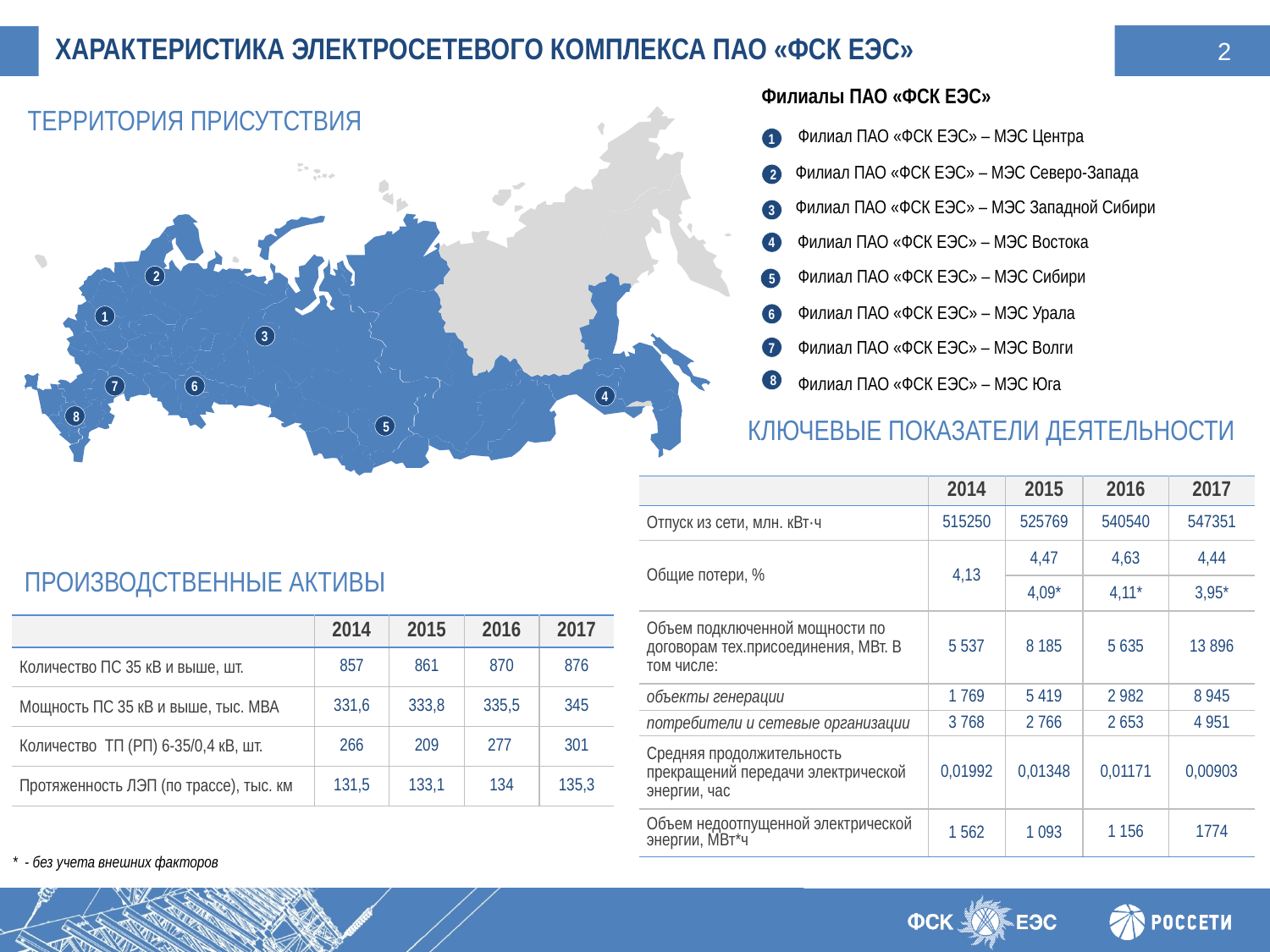

# ХАРАКТЕРИСТИКА ЭЛЕКТРОСЕТЕВОГО КОМПЛЕКСА ПАО «ФСК ЕЭС»
Филиалы ПАО «ФСК ЕЭС»
ТЕРРИТОРИЯ ПРИСУТСТВИЯ

Филиал ПАО «ФСК ЕЭС» – МЭС Центра
1
Филиал ПАО «ФСК ЕЭС» – МЭС Северо-Запада
 2
Филиал ПАО «ФСК ЕЭС» – МЭС Западной Сибири
3
Филиал ПАО «ФСК ЕЭС» – МЭС Востока
4
Филиал ПАО «ФСК ЕЭС» – МЭС Сибири
 2
 5
Филиал ПАО «ФСК ЕЭС» – МЭС Урала
6
1
3
Филиал ПАО «ФСК ЕЭС» – МЭС Волги
7
Филиал ПАО «ФСК ЕЭС» – МЭС Юга
 8
7
6
4
 8
КЛЮЧЕВЫЕ ПОКАЗАТЕЛИ ДЕЯТЕЛЬНОСТИ
 5
|  | 2014 | 2015 | 2016 | 2017 |
| --- | --- | --- | --- | --- |
| Отпуск из сети, млн. кВт·ч | 515250 | 525769 | 540540 | 547351 |
| Общие потери, % | 4,13 | 4,47 | 4,63 | 4,44 |
|  |  | 4,09\* | 4,11\* | 3,95\* |
| Объем подключенной мощности по договорам тех.присоединения, МВт. В том числе: | 5 537 | 8 185 | 5 635 | 13 896 |
| объекты генерации | 1 769 | 5 419 | 2 982 | 8 945 |
| потребители и сетевые организации | 3 768 | 2 766 | 2 653 | 4 951 |
| Средняя продолжительность прекращений передачи электрической энергии, час | 0,01992 | 0,01348 | 0,01171 | 0,00903 |
| Объем недоотпущенной электрической энергии, МВт\*ч | 1 562 | 1 093 | 1 156 | 1774 |
ПРОИЗВОДСТВЕННЫЕ АКТИВЫ
|  | 2014 | 2015 | 2016 | 2017 |
| --- | --- | --- | --- | --- |
| Количество ПС 35 кВ и выше, шт. | 857 | 861 | 870 | 876 |
| Мощность ПС 35 кВ и выше, тыс. МВА | 331,6 | 333,8 | 335,5 | 345 |
| Количество ТП (РП) 6-35/0,4 кВ, шт. | 266 | 209 | 277 | 301 |
| Протяженность ЛЭП (по трассе), тыс. км | 131,5 | 133,1 | 134 | 135,3 |
*  - без учета внешних факторов